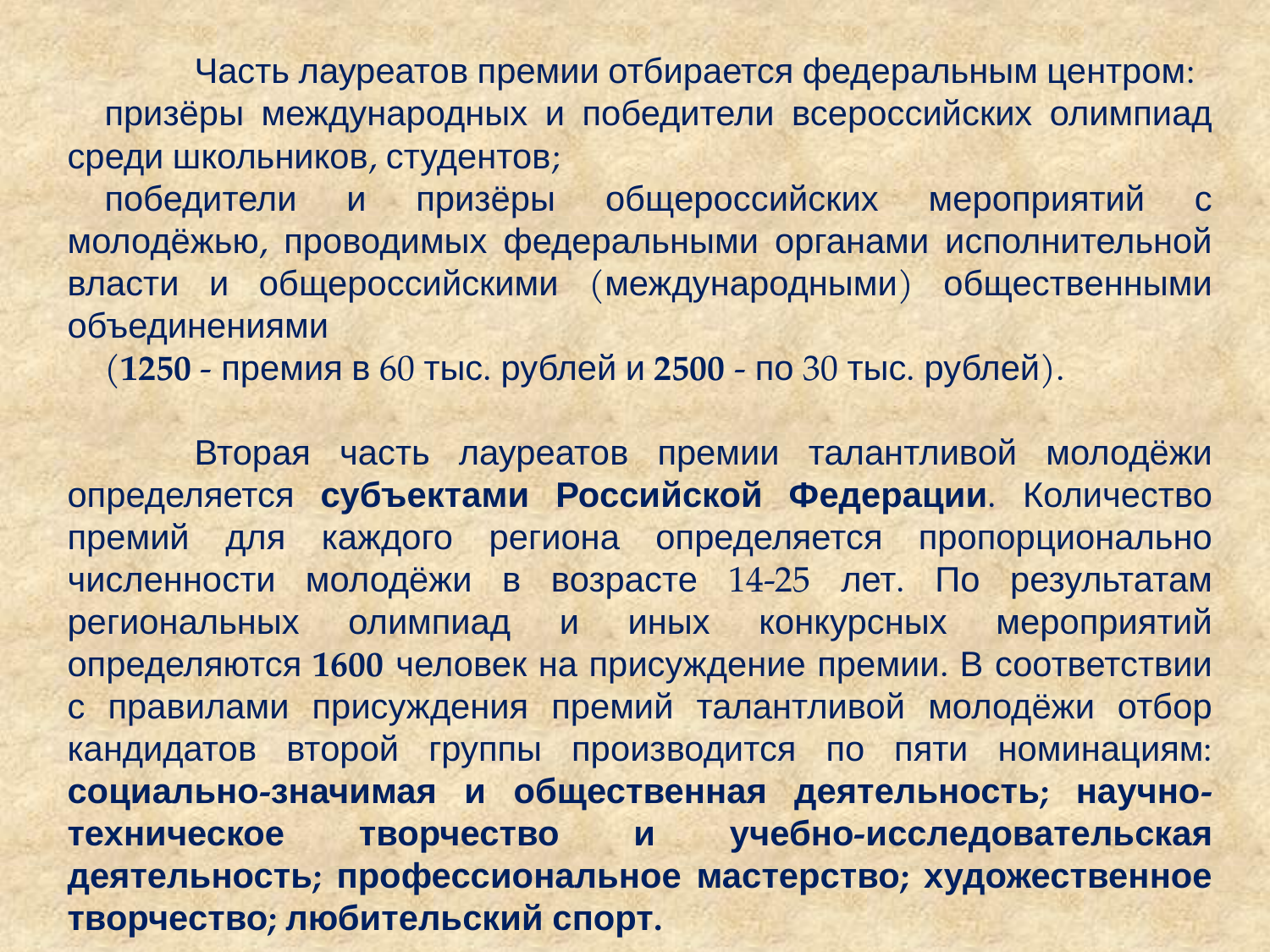

Часть лауреатов премии отбирается федеральным центром:
призёры международных и победители всероссийских олимпиад среди школьников, студентов;
победители и призёры общероссийских мероприятий с молодёжью, проводимых федеральными органами исполнительной власти и общероссийскими (международными) общественными объединениями
(1250 - премия в 60 тыс. рублей и 2500 - по 30 тыс. рублей).
	Вторая часть лауреатов премии талантливой молодёжи определяется субъектами Российской Федерации. Количество премий для каждого региона определяется пропорционально численности молодёжи в возрасте 14-25 лет. По результатам региональных олимпиад и иных конкурсных мероприятий определяются 1600 человек на присуждение премии. В соответствии с правилами присуждения премий талантливой молодёжи отбор кандидатов второй группы производится по пяти номинациям: социально-значимая и общественная деятельность; научно-техническое творчество и учебно-исследовательская деятельность; профессиональное мастерство; художественное творчество; любительский спорт.